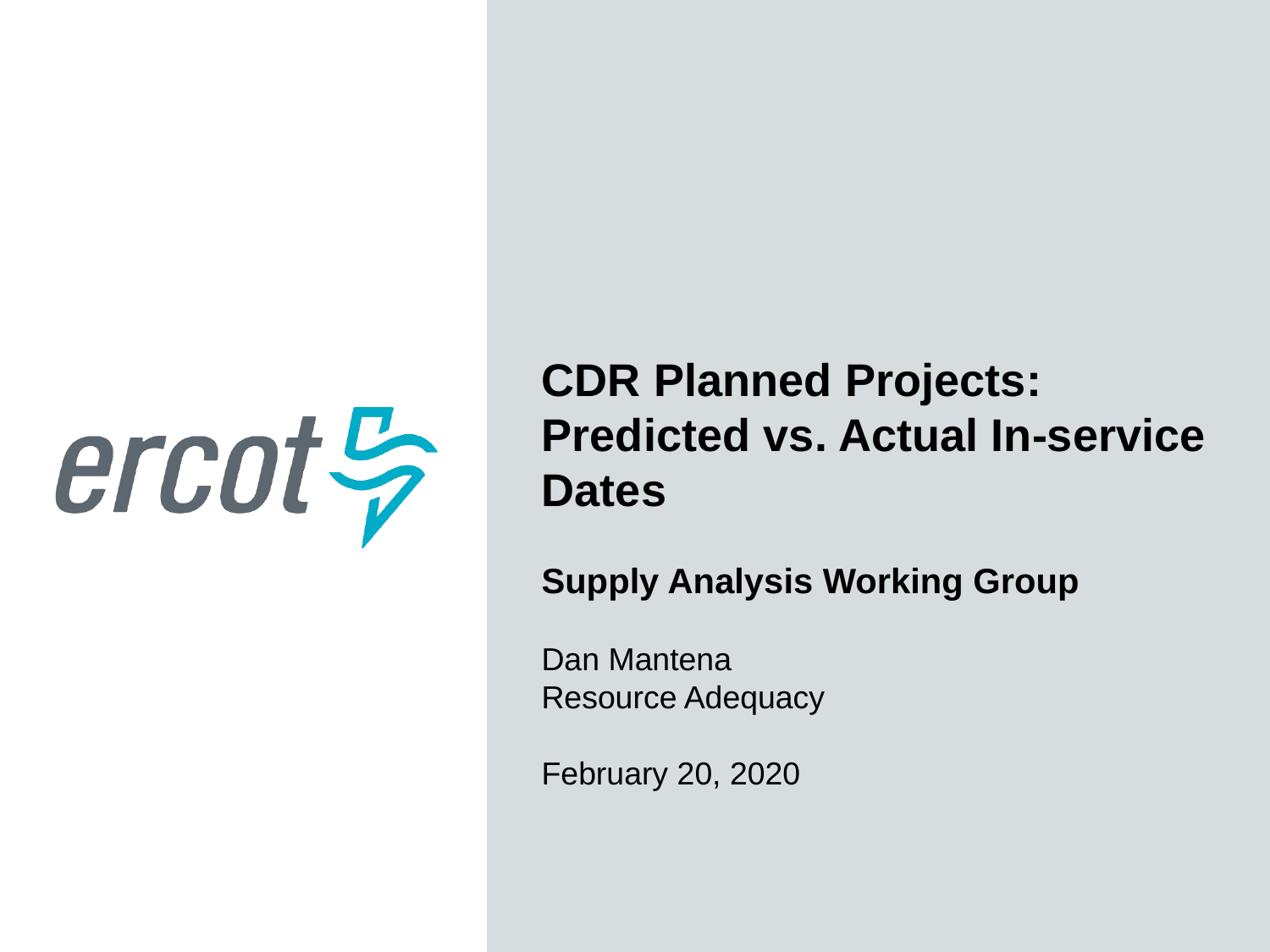

CDR Planned Projects:
Predicted vs. Actual In-service Dates

Supply Analysis Working Group

Dan Mantena
Resource Adequacy

February 20, 2020